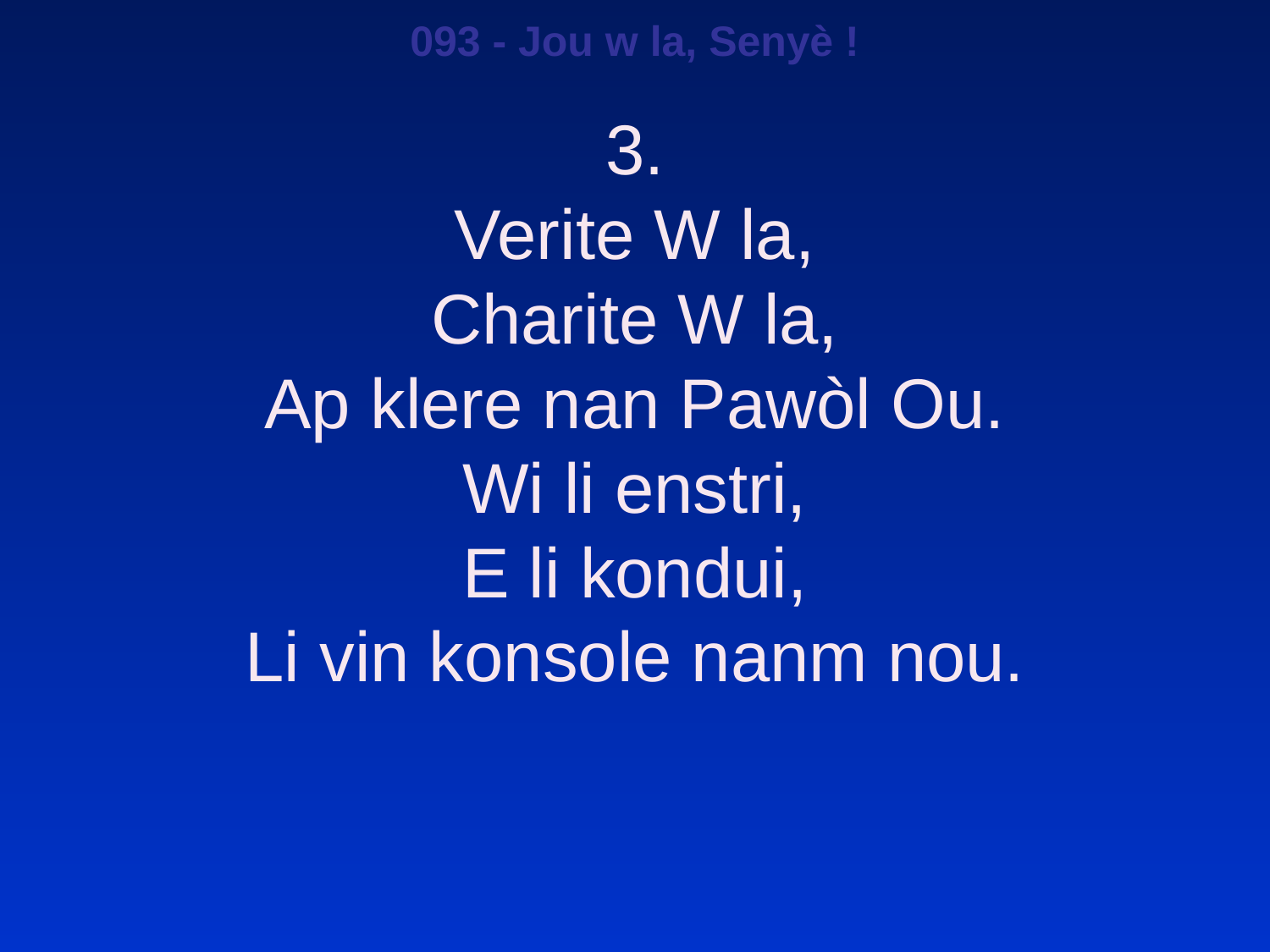

093 - Jou w la, Senyè !
3.
Verite W la,
Charite W la,
Ap klere nan Pawòl Ou.
Wi li enstri,
E li kondui,
Li vin konsole nanm nou.